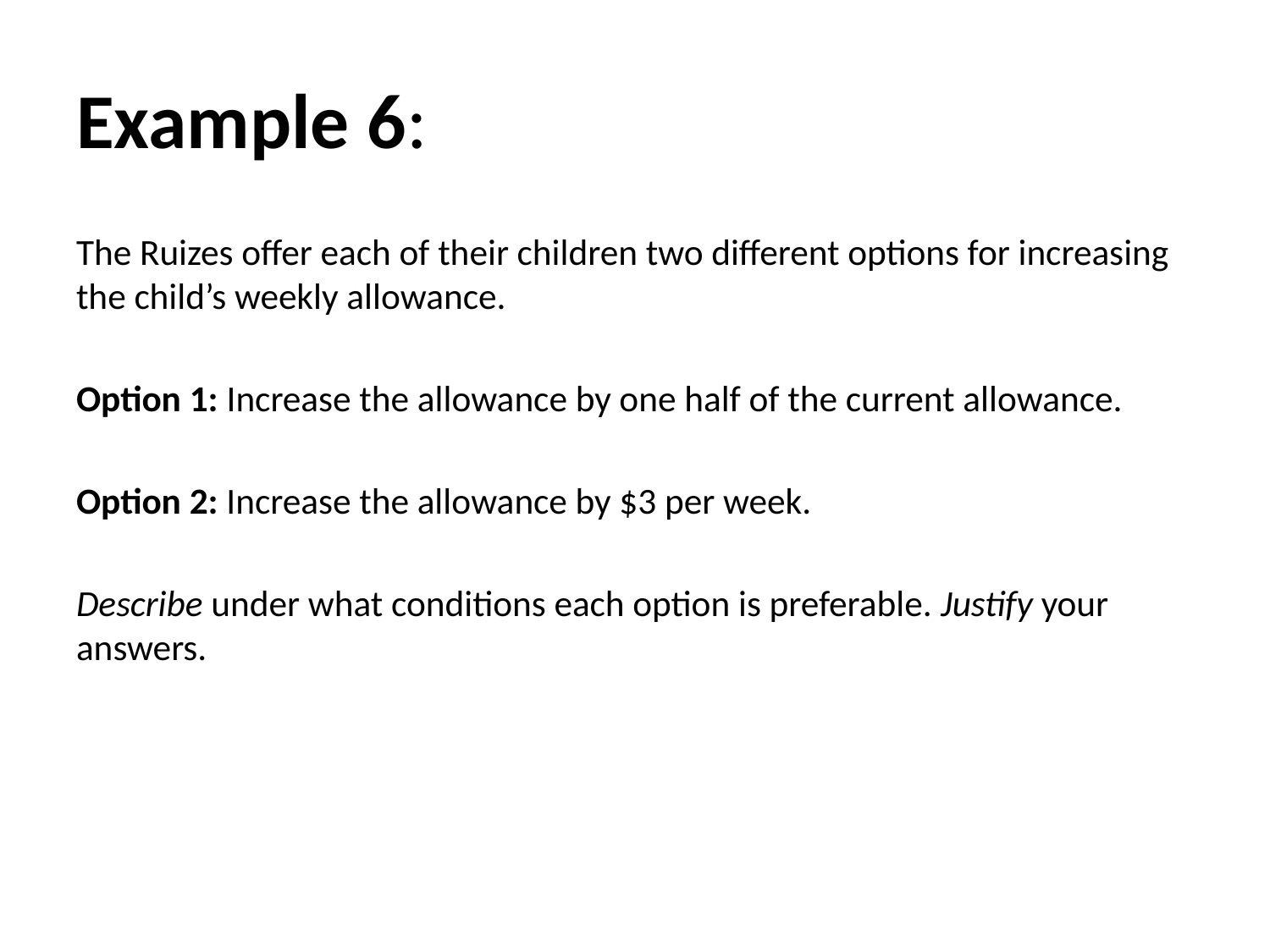

# Example 6:
The Ruizes offer each of their children two different options for increasing the child’s weekly allowance.

Option 1: Increase the allowance by one half of the current allowance.

Option 2: Increase the allowance by $3 per week.

Describe under what conditions each option is preferable. Justify your answers.